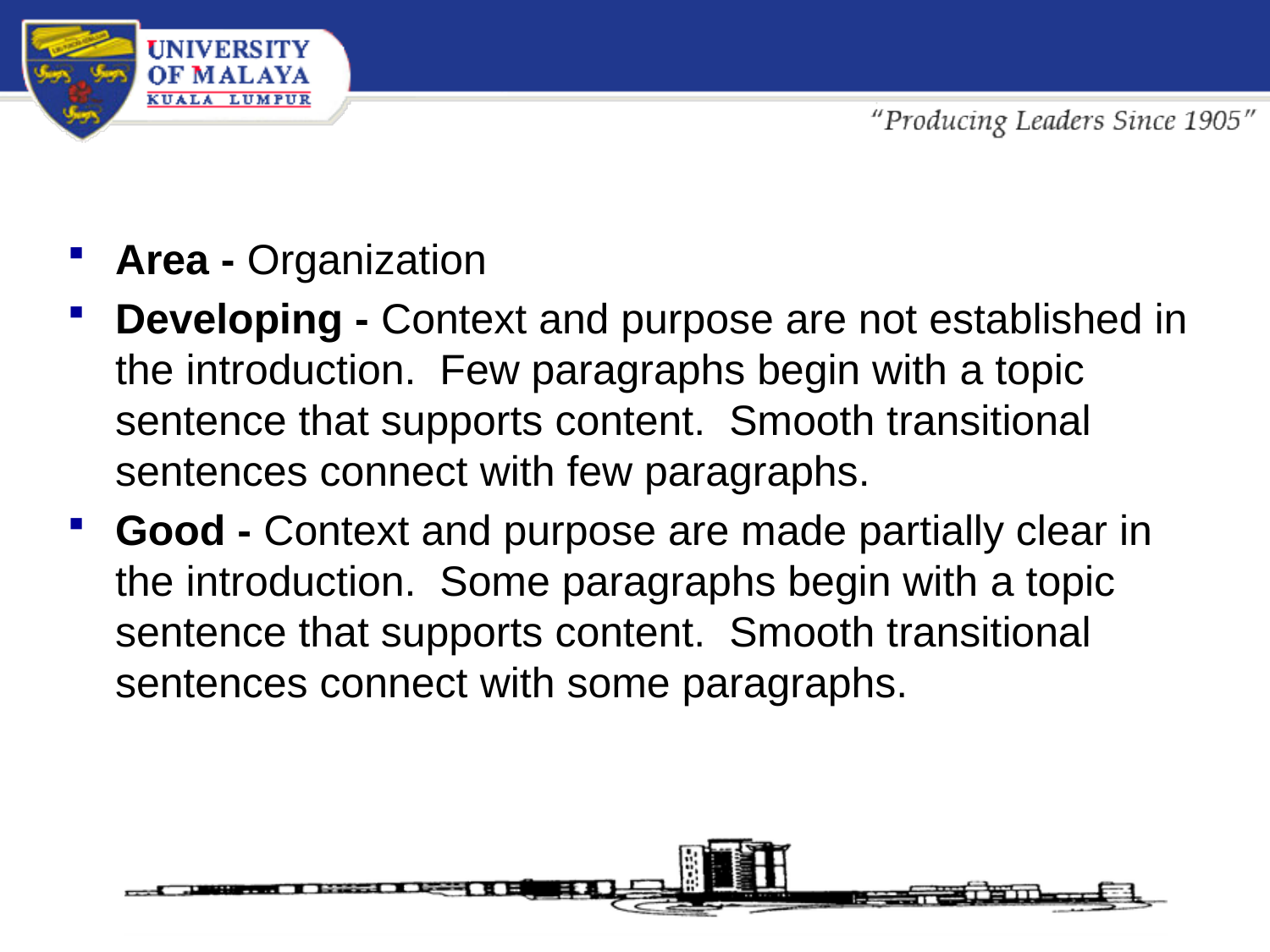

#
Area - Organization
Developing - Context and purpose are not established in the introduction.  Few paragraphs begin with a topic sentence that supports content.  Smooth transitional sentences connect with few paragraphs.
Good - Context and purpose are made partially clear in the introduction.  Some paragraphs begin with a topic sentence that supports content.  Smooth transitional sentences connect with some paragraphs.